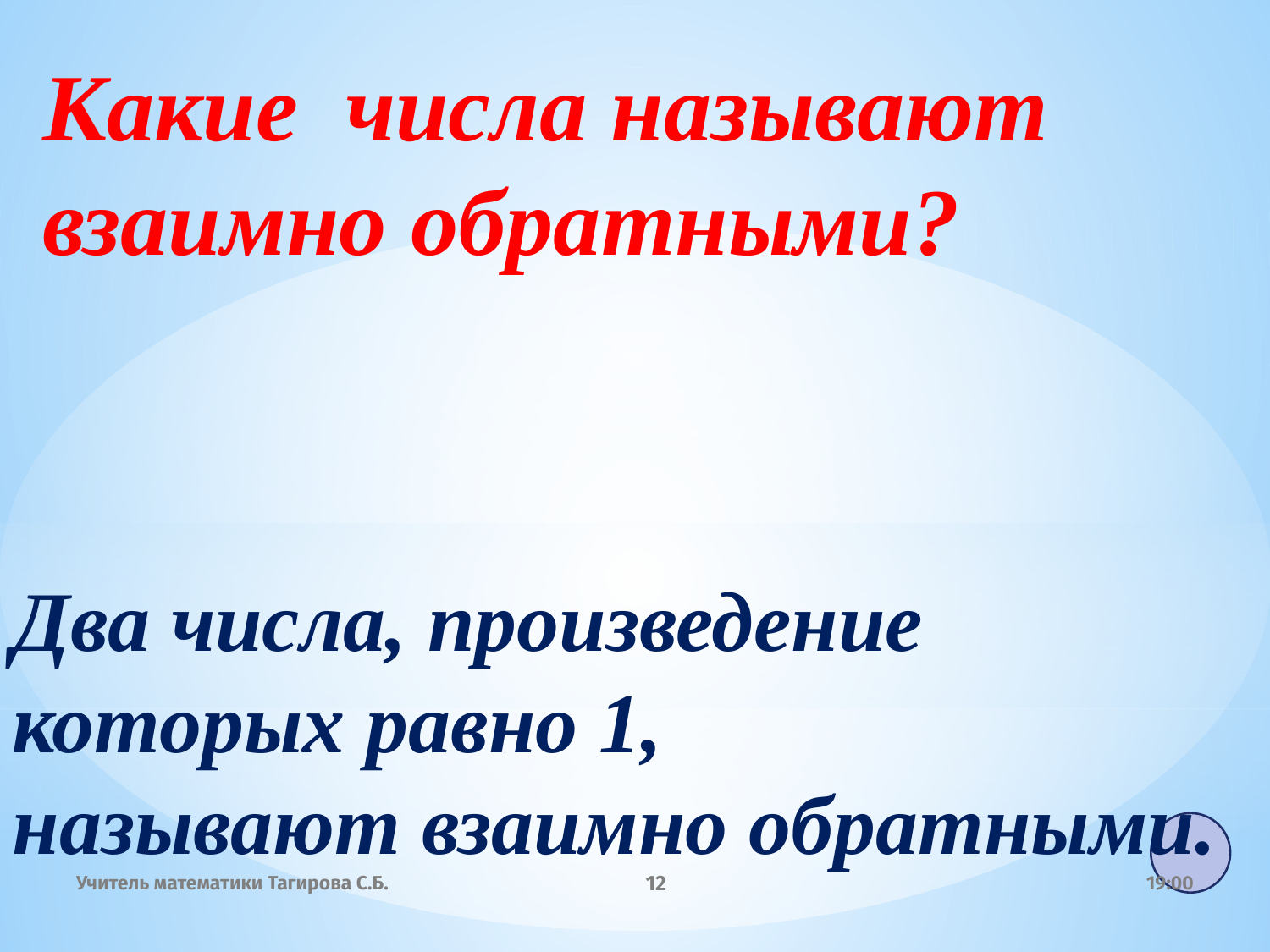

Какие  числа называют взаимно обратными?

Два числа, произведение которых равно 1,
называют взаимно обратными.

Учитель математики Тагирова С.Б.
12
19:00